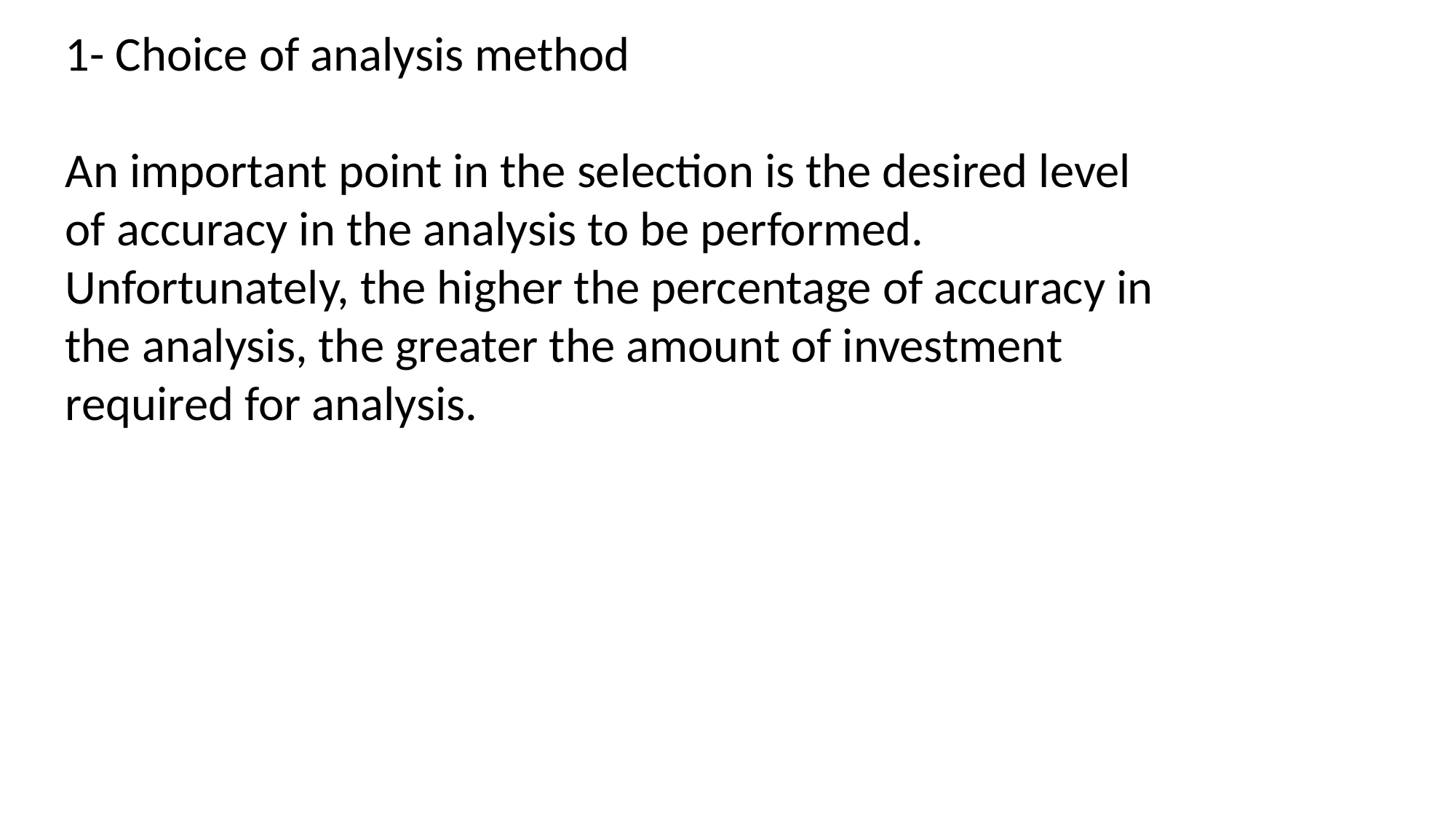

1- Choice of analysis method

An important point in the selection is the desired level of accuracy in the analysis to be performed. Unfortunately, the higher the percentage of accuracy in the analysis, the greater the amount of investment required for analysis.